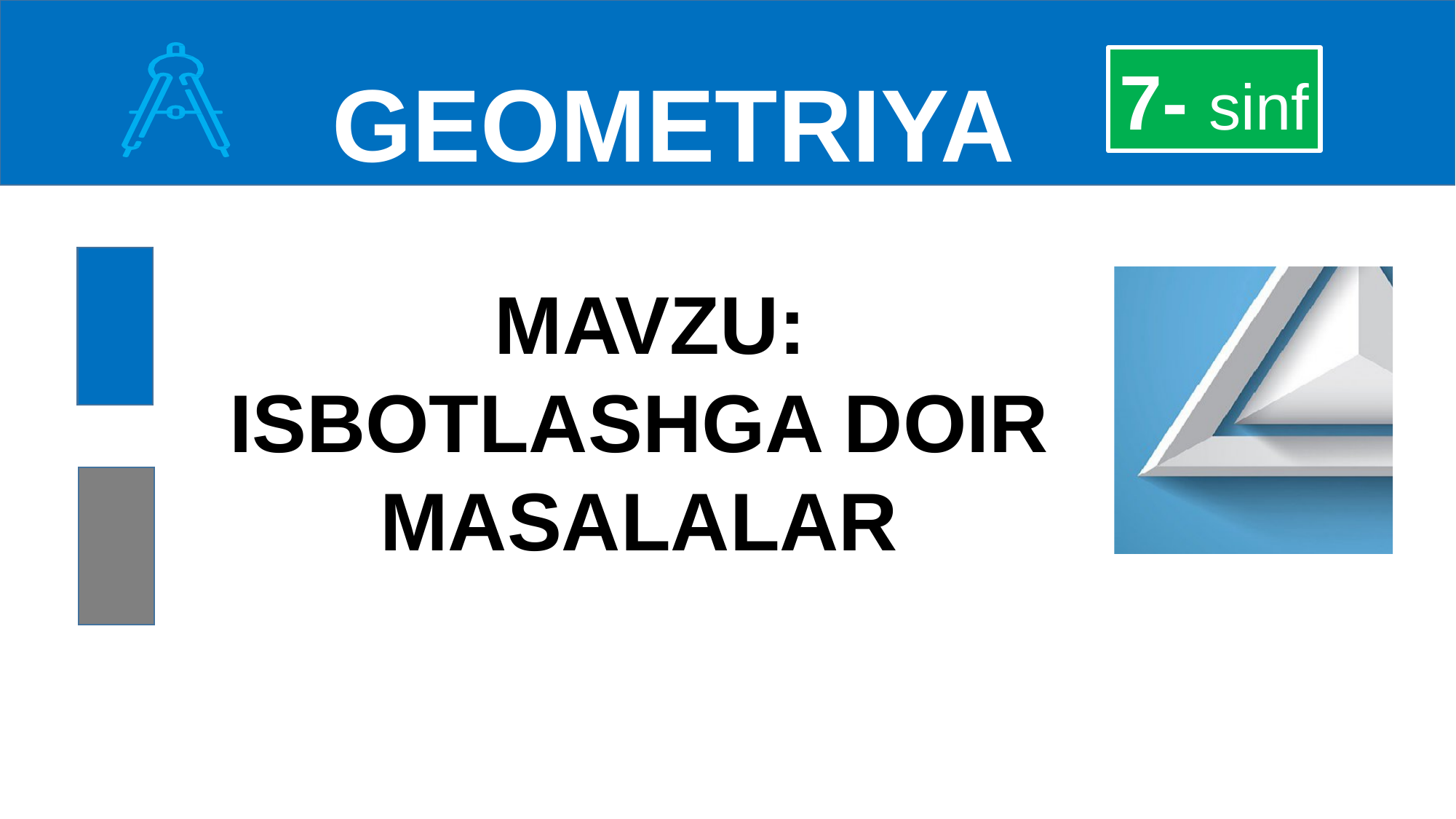

GEOMETRIYA

7- sinf

MAVZU: ISBOTLASHGA DOIR
MASALALAR